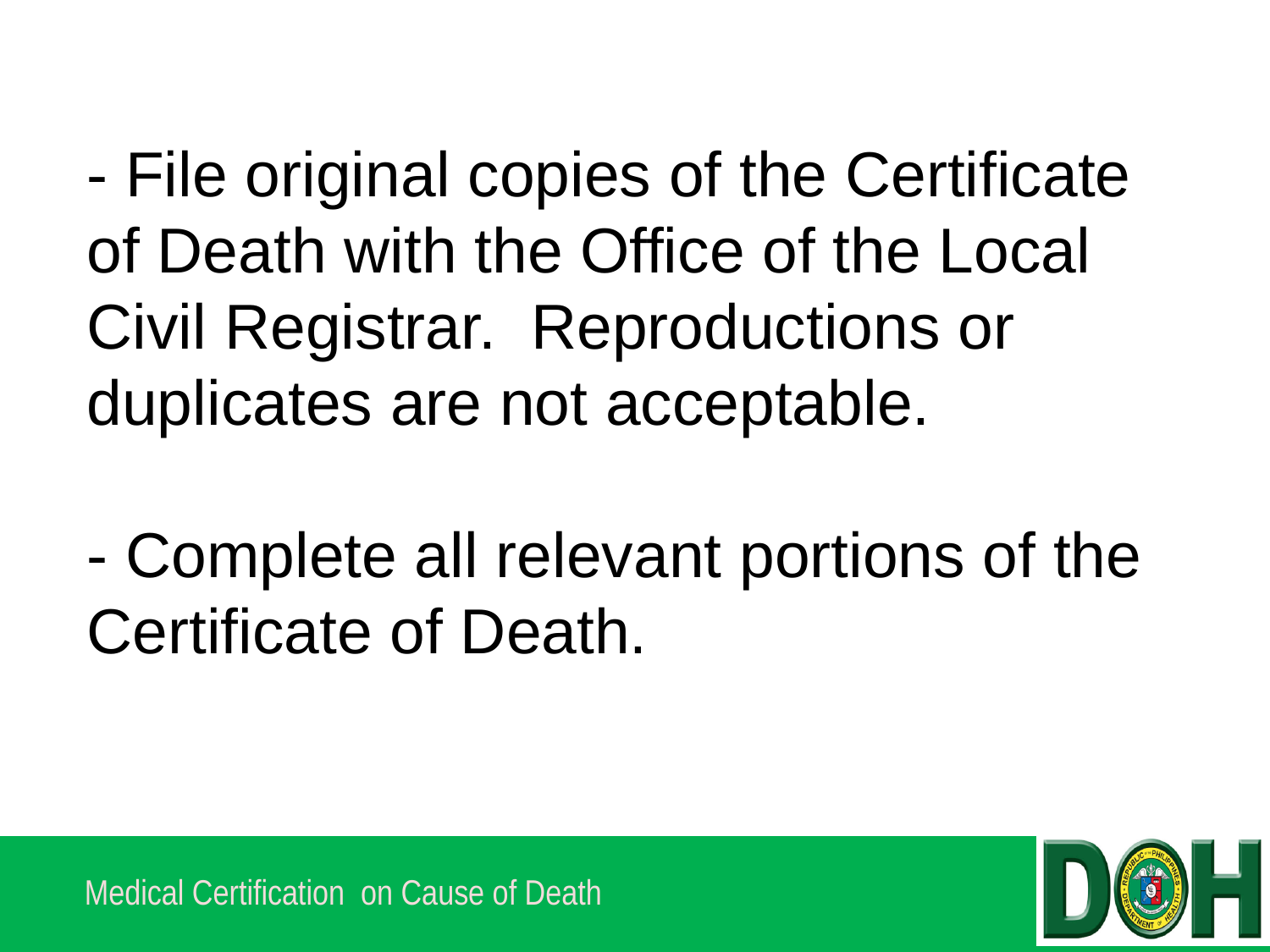

# - File original copies of the Certificate of Death with the Office of the Local Civil Registrar.  Reproductions or duplicates are not acceptable. - Complete all relevant portions of the Certificate of Death.